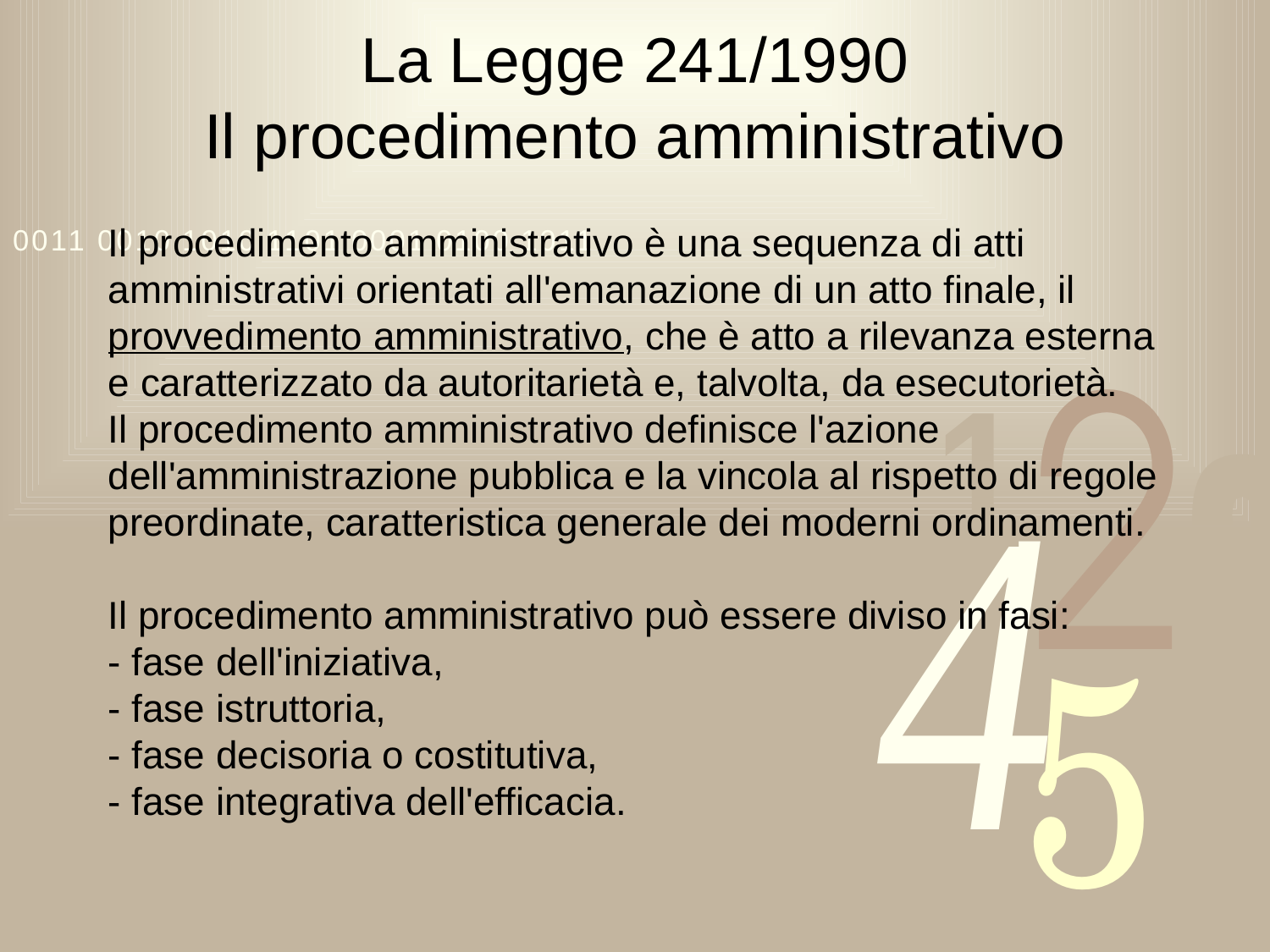

# La Legge 241/1990 Il procedimento amministrativo
Il procedimento amministrativo è una sequenza di atti amministrativi orientati all'emanazione di un atto finale, il provvedimento amministrativo, che è atto a rilevanza esterna e caratterizzato da autoritarietà e, talvolta, da esecutorietà.
Il procedimento amministrativo definisce l'azione dell'amministrazione pubblica e la vincola al rispetto di regole preordinate, caratteristica generale dei moderni ordinamenti.
Il procedimento amministrativo può essere diviso in fasi:
- fase dell'iniziativa,
- fase istruttoria,
- fase decisoria o costitutiva,
- fase integrativa dell'efficacia.